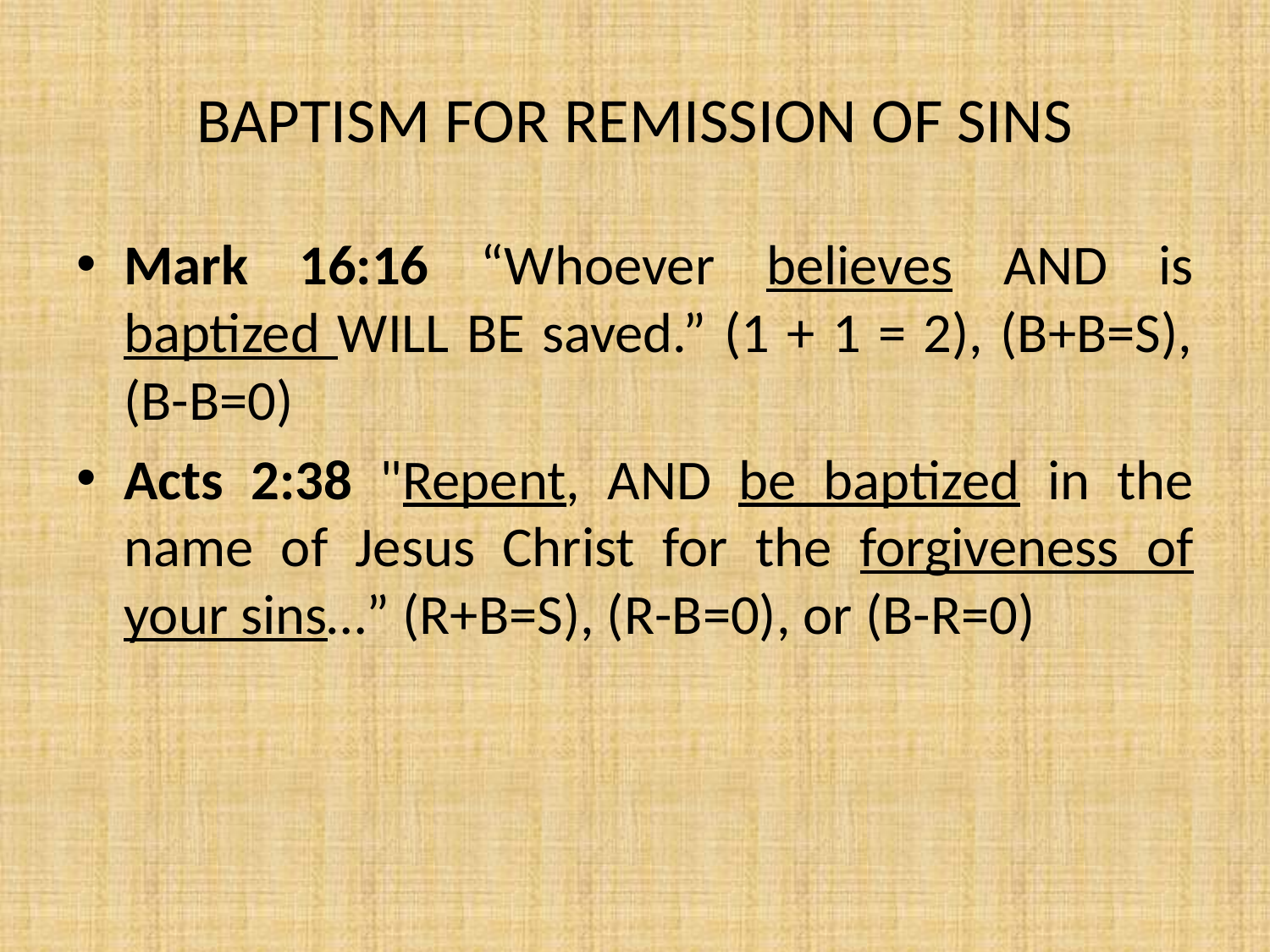

# BAPTISM FOR REMISSION OF SINS
Mark 16:16 “Whoever believes AND is baptized WILL BE saved.” (1 + 1 = 2), (B+B=S), (B-B=0)
Acts 2:38 "Repent, AND be baptized in the name of Jesus Christ for the forgiveness of your sins…” (R+B=S), (R-B=0), or (B-R=0)